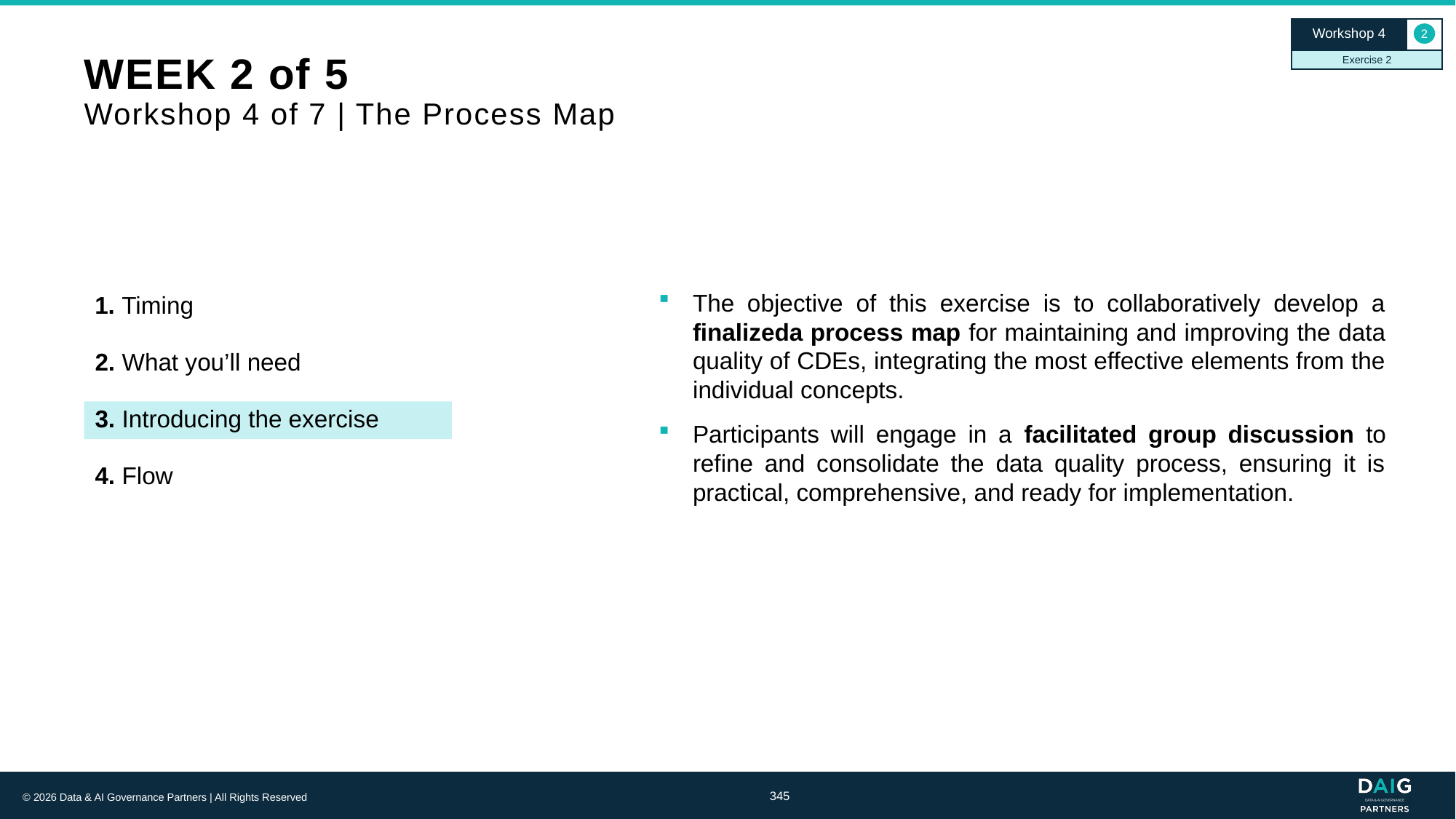

Workshop 4

2
Exercise 2
# WEEK 2 of 5 Workshop 4 of 7 | The Process Map
1. Timing
The objective of this exercise is to collaboratively develop a finalizeda process map for maintaining and improving the data quality of CDEs, integrating the most effective elements from the individual concepts.
Participants will engage in a facilitated group discussion to refine and consolidate the data quality process, ensuring it is practical, comprehensive, and ready for implementation.
2. What you’ll need
3. Introducing the exercise
4. Flow
345
© 2026 Data & AI Governance Partners | All Rights Reserved